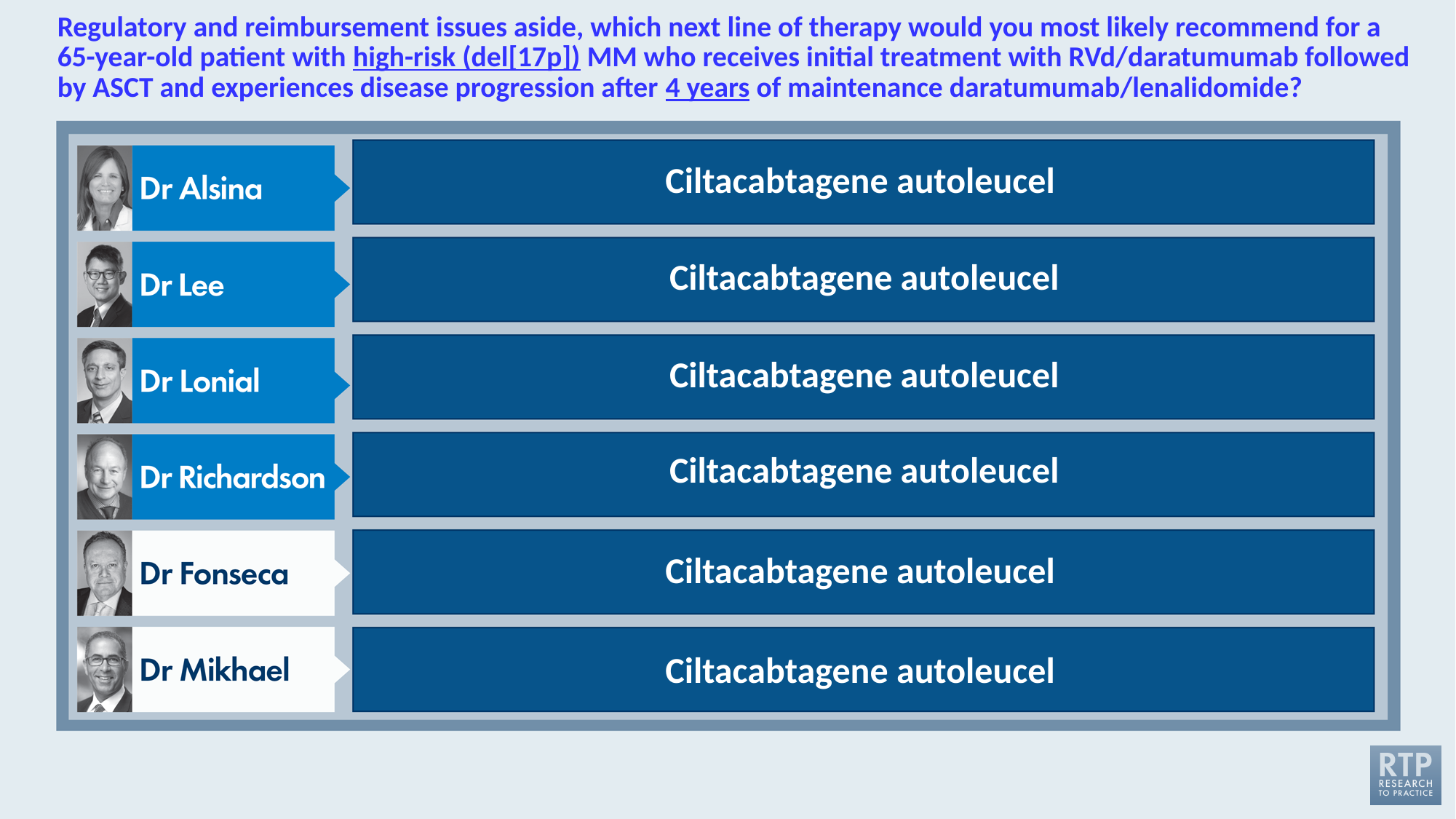

# Regulatory and reimbursement issues aside, which next line of therapy would you most likely recommend for a 65-year-old patient with high-risk (del[17p]) MM who receives initial treatment with RVd/daratumumab followed by ASCT and experiences disease progression after 4 years of maintenance daratumumab/lenalidomide?
Ciltacabtagene autoleucel
Ciltacabtagene autoleucel
Ciltacabtagene autoleucel
Ciltacabtagene autoleucel
Ciltacabtagene autoleucel
Ciltacabtagene autoleucel